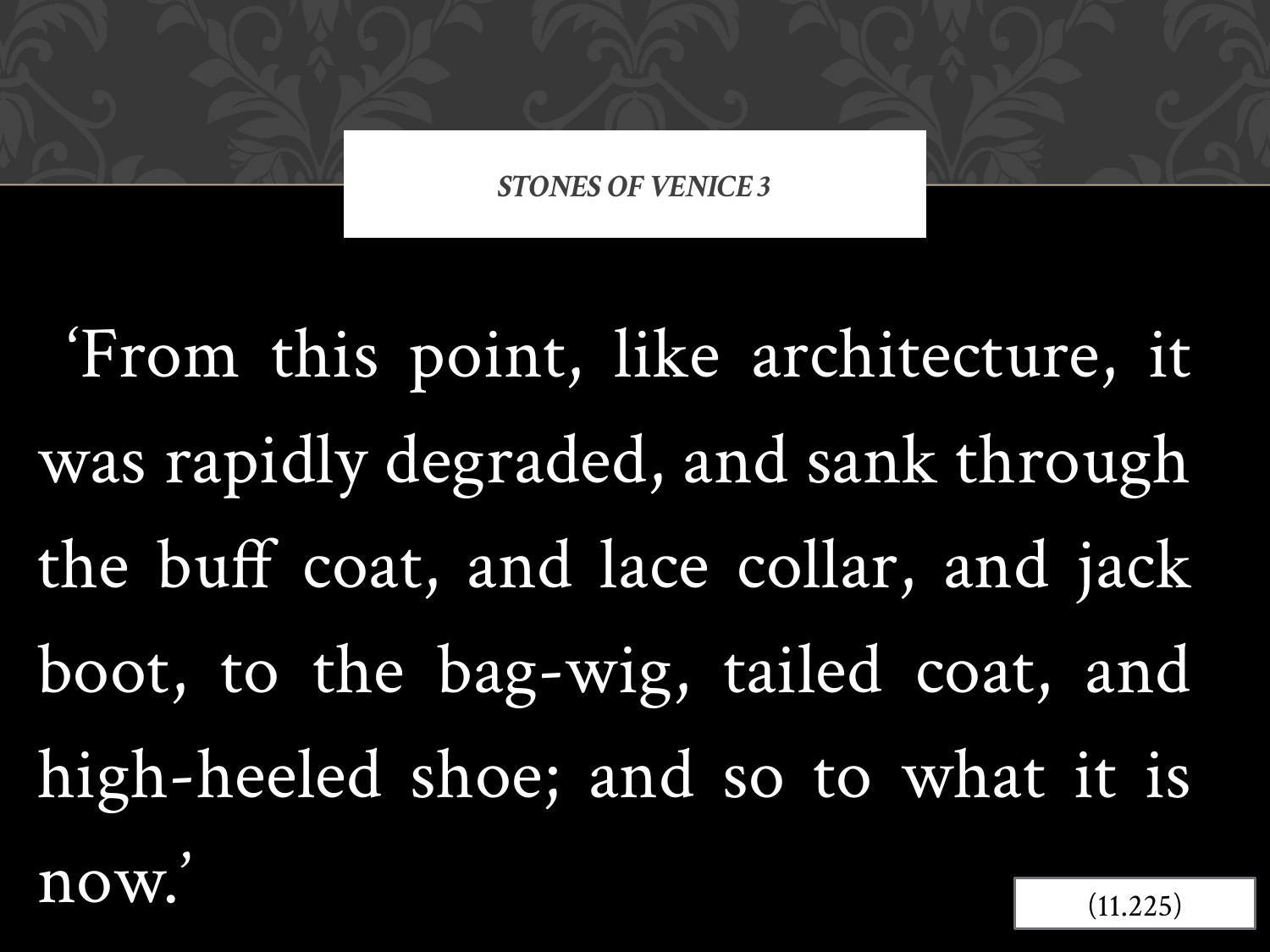

# Stones of Venice 3
 ‘From this point, like architecture, it was rapidly degraded, and sank through the buff coat, and lace collar, and jack boot, to the bag-wig, tailed coat, and high-heeled shoe; and so to what it is now.’

(11.225)